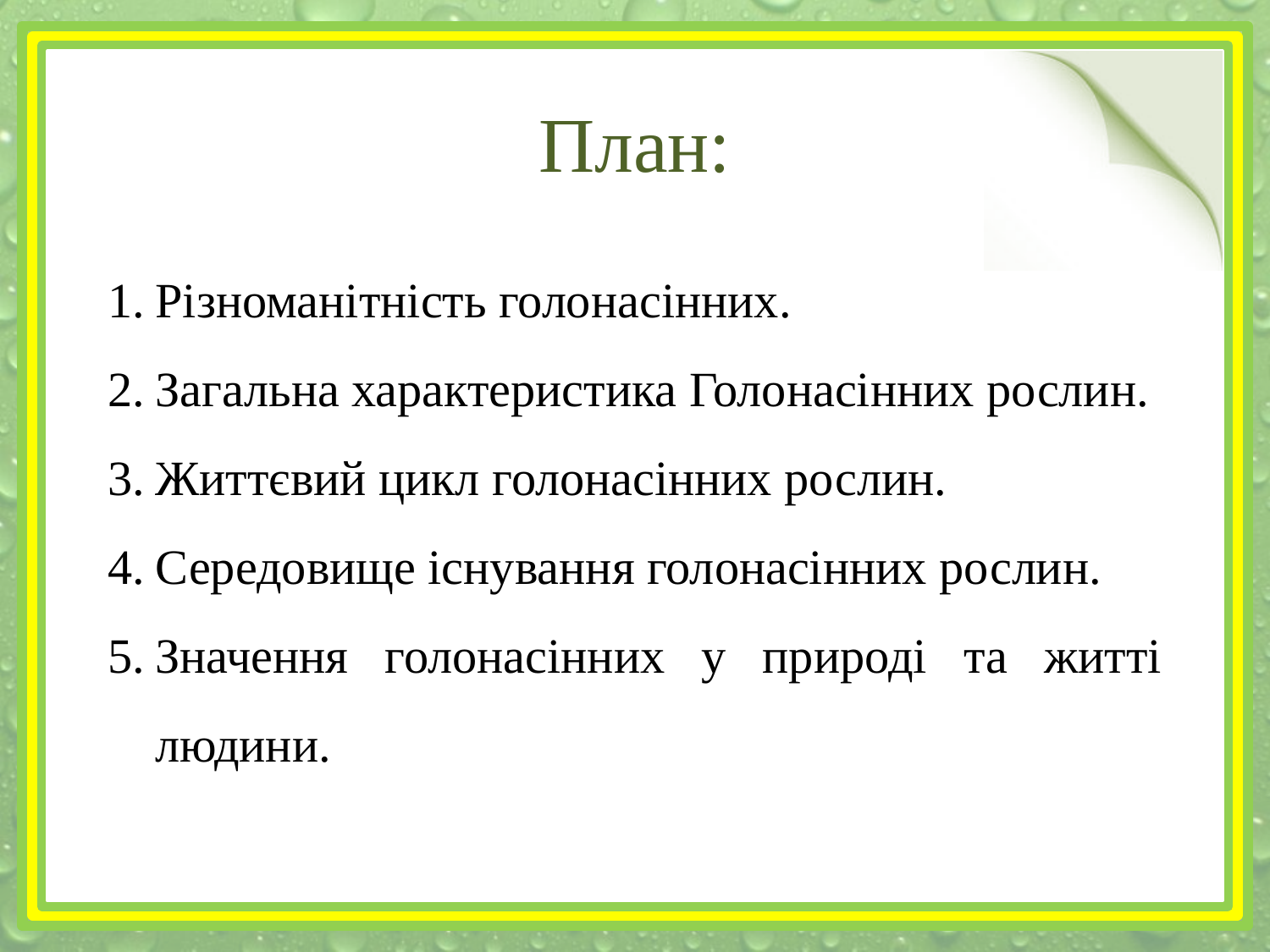

План:
Різноманітність голонасінних.
Загальна характеристика Голонасінних рослин.
Життєвий цикл голонасінних рослин.
Середовище існування голонасінних рослин.
Значення голонасінних у природі та житті людини.